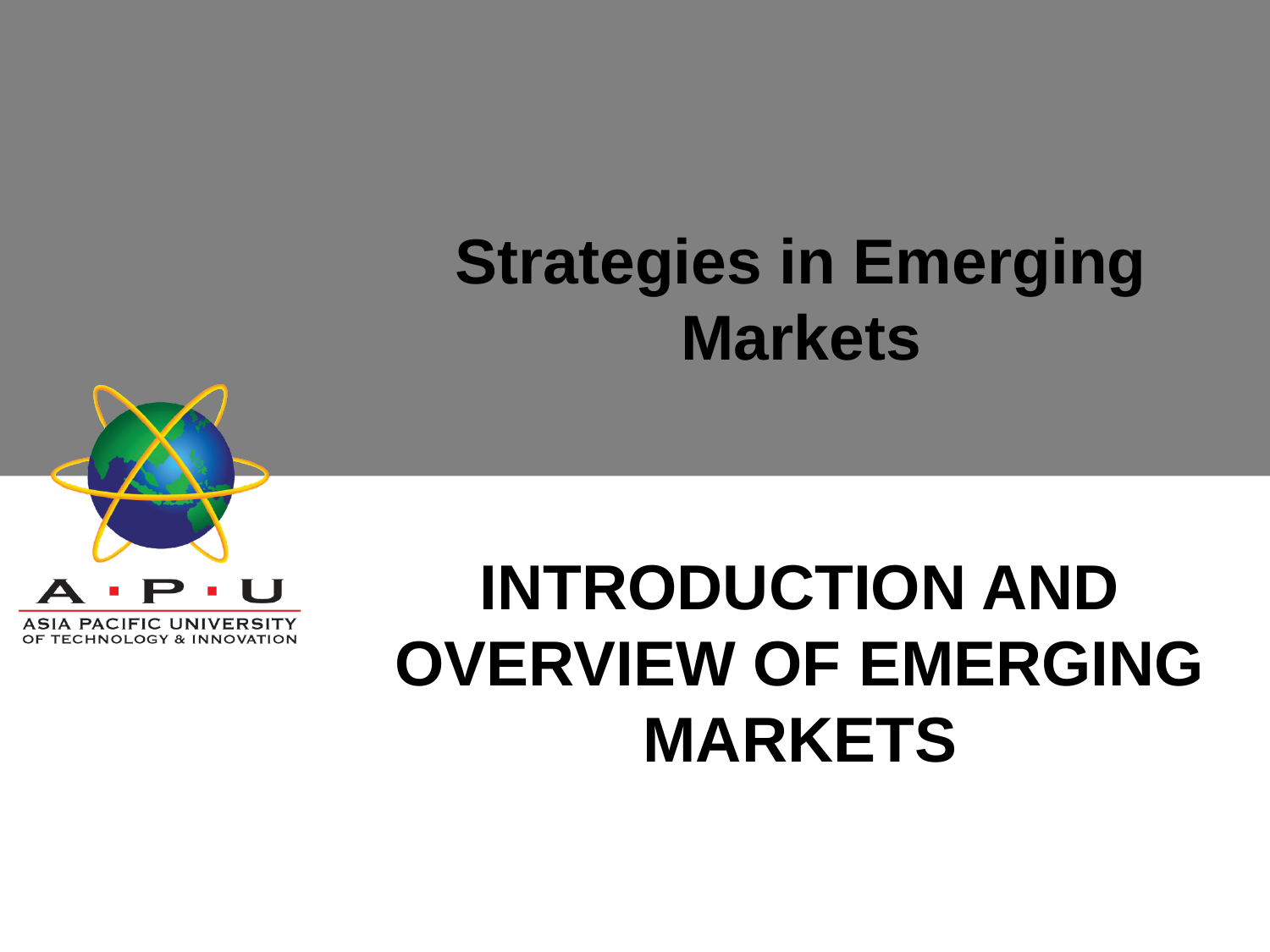

# Strategies in Emerging Markets
INTRODUCTION AND OVERVIEW OF EMERGING MARKETS